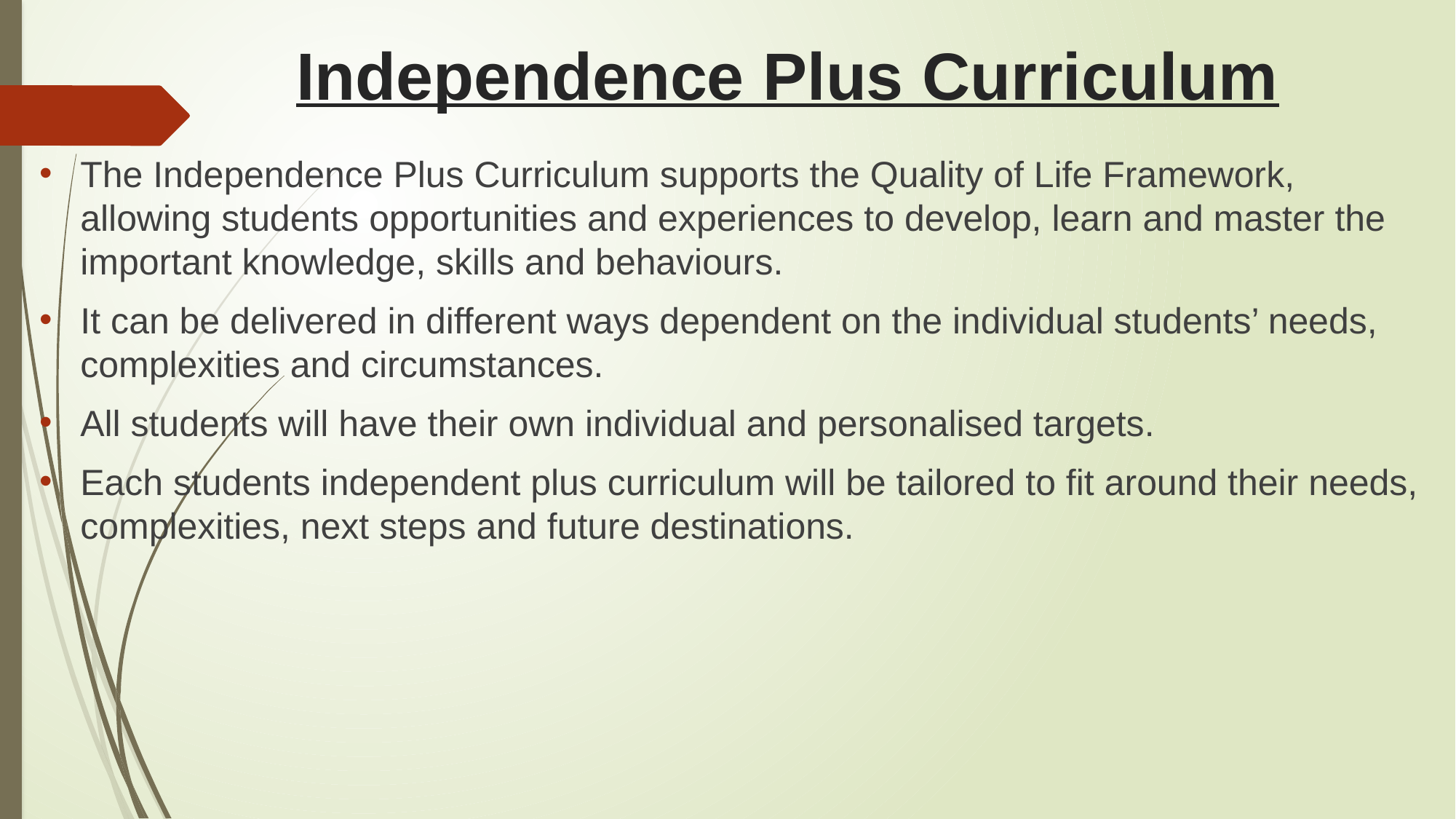

# Independence Plus Curriculum
The Independence Plus Curriculum supports the Quality of Life Framework, allowing students opportunities and experiences to develop, learn and master the important knowledge, skills and behaviours.
It can be delivered in different ways dependent on the individual students’ needs, complexities and circumstances.
All students will have their own individual and personalised targets.
Each students independent plus curriculum will be tailored to fit around their needs, complexities, next steps and future destinations.